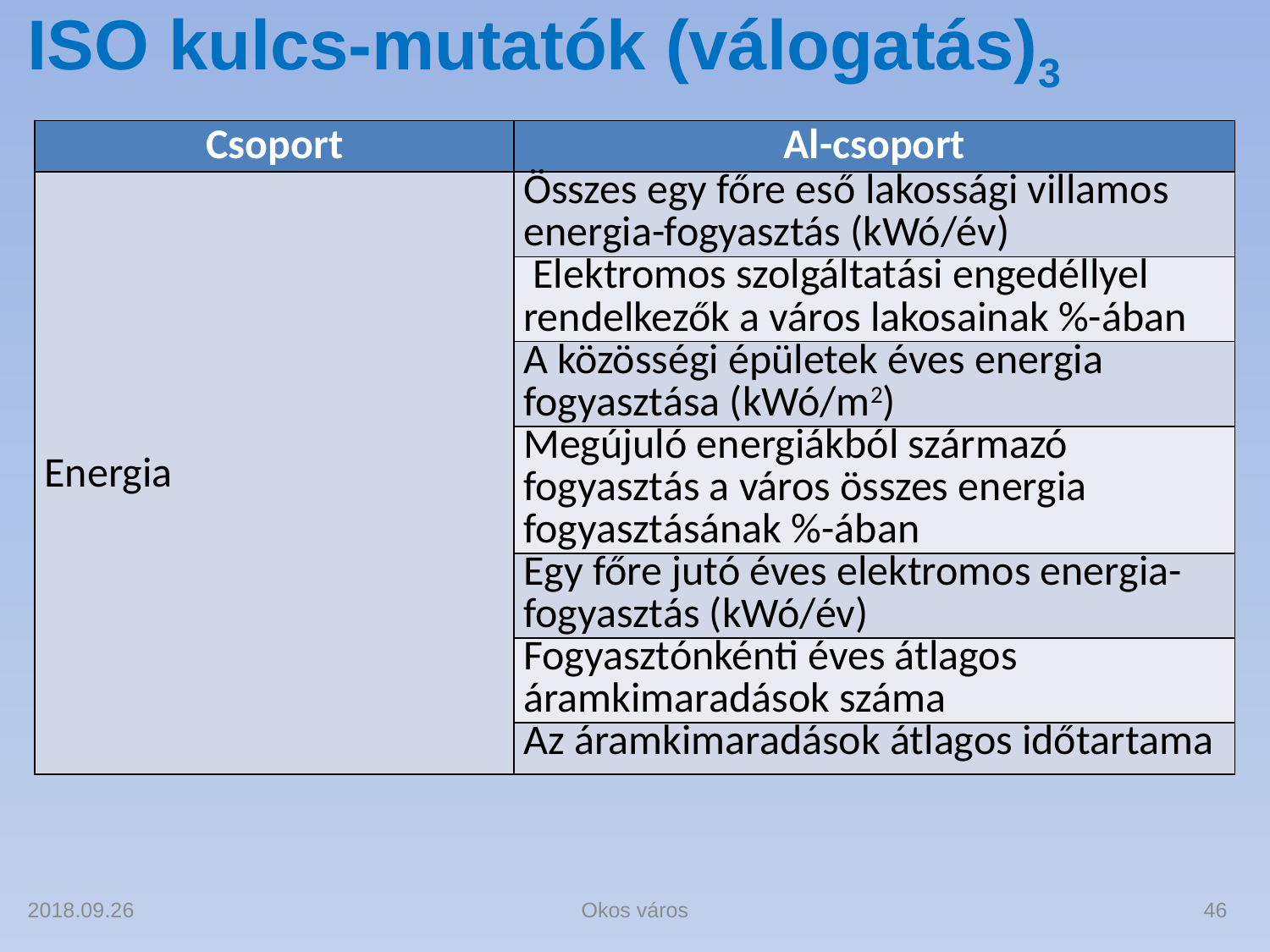

# ISO kulcs-mutatók (válogatás)3
| Csoport | Al-csoport |
| --- | --- |
| Energia | Összes egy főre eső lakossági villamos energia-fogyasztás (kWó/év) |
|  | Elektromos szolgáltatási engedéllyel rendelkezők a város lakosainak %-ában |
|  | A közösségi épületek éves energia fogyasztása (kWó/m2) |
|  | Megújuló energiákból származó fogyasztás a város összes energia fogyasztásának %-ában |
|  | Egy főre jutó éves elektromos energia-fogyasztás (kWó/év) |
|  | Fogyasztónkénti éves átlagos áramkimaradások száma |
|  | Az áramkimaradások átlagos időtartama |
2018.09.26
Okos város
46